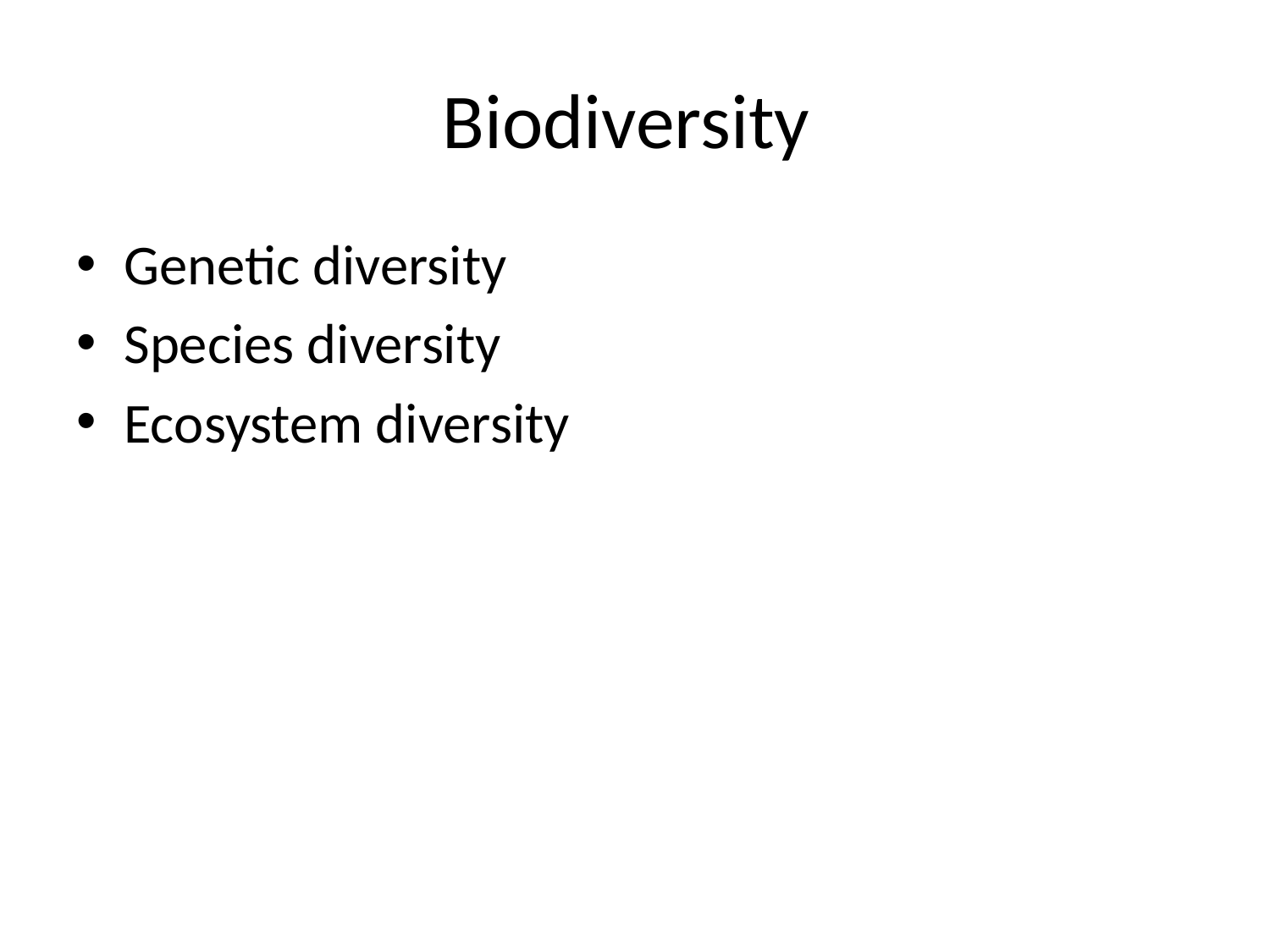

# Biodiversity
Genetic diversity
Species diversity
Ecosystem diversity